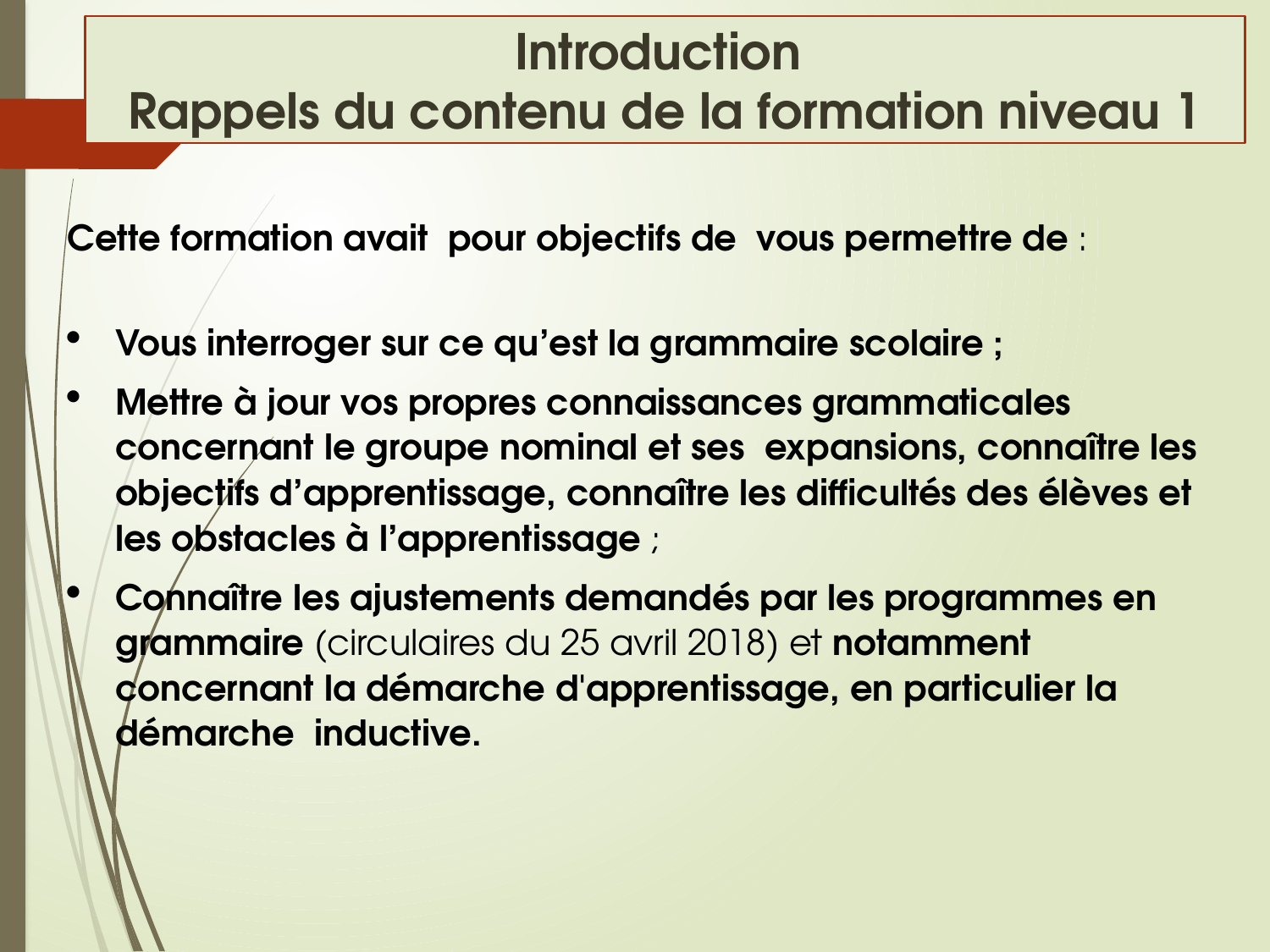

Introduction
 Rappels du contenu de la formation niveau 1
Cette formation avait  pour objectifs de  vous permettre de :

Vous interroger sur ce qu’est la grammaire scolaire ;
Mettre à jour vos propres connaissances grammaticales concernant le groupe nominal et ses  expansions, connaître les objectifs d’apprentissage, connaître les difficultés des élèves et les obstacles à l’apprentissage ;
Connaître les ajustements demandés par les programmes en grammaire (circulaires du 25 avril 2018) et notamment concernant la démarche d'apprentissage, en particulier la démarche  inductive.